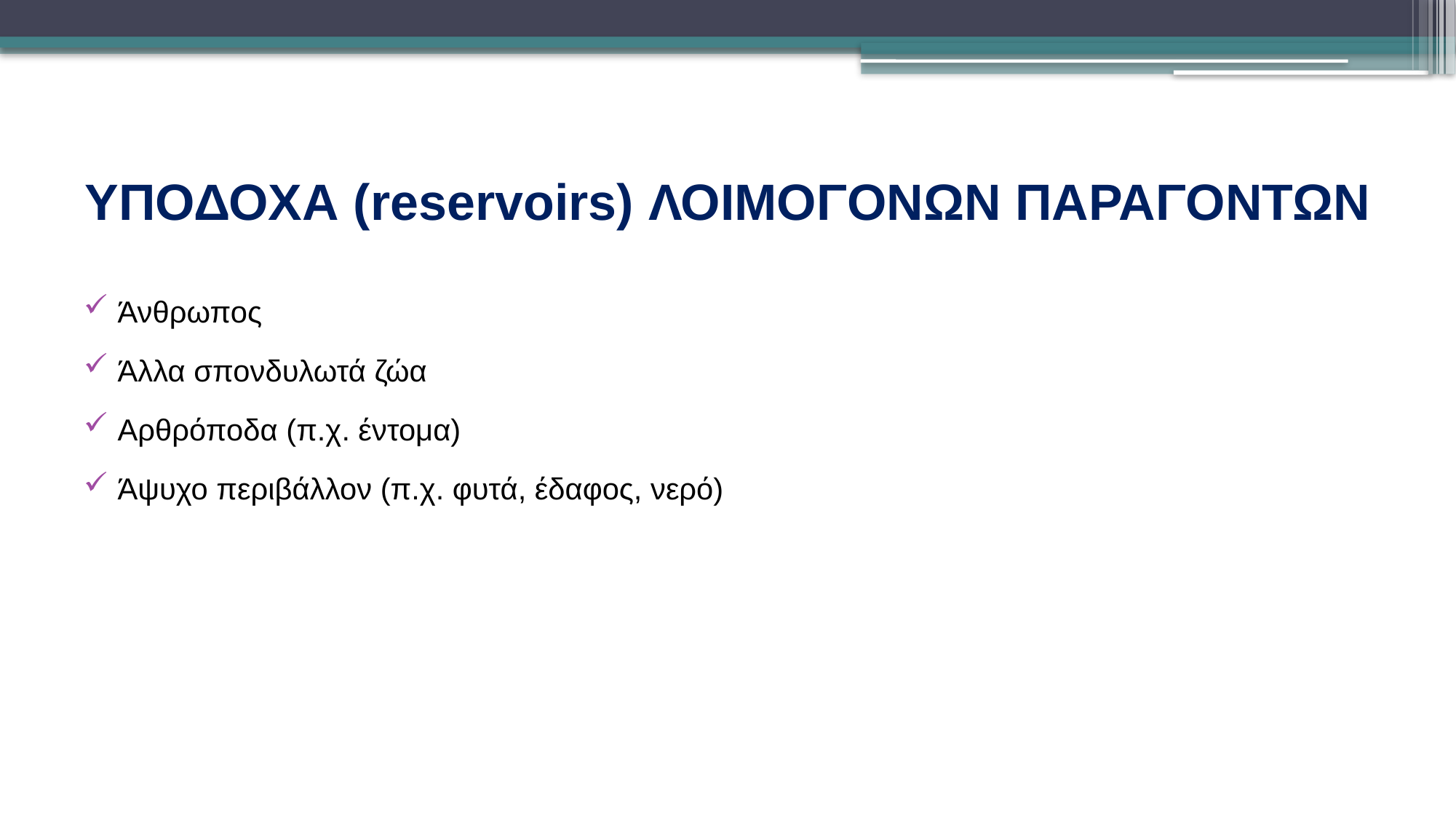

# ΥΠΟΔΟΧΑ (reservoirs) ΛΟΙΜΟΓΟΝΩΝ ΠΑΡΑΓΟΝΤΩΝ
Άνθρωπος
Άλλα σπονδυλωτά ζώα
Αρθρόποδα (π.χ. έντομα)
Άψυχο περιβάλλον (π.χ. φυτά, έδαφος, νερό)